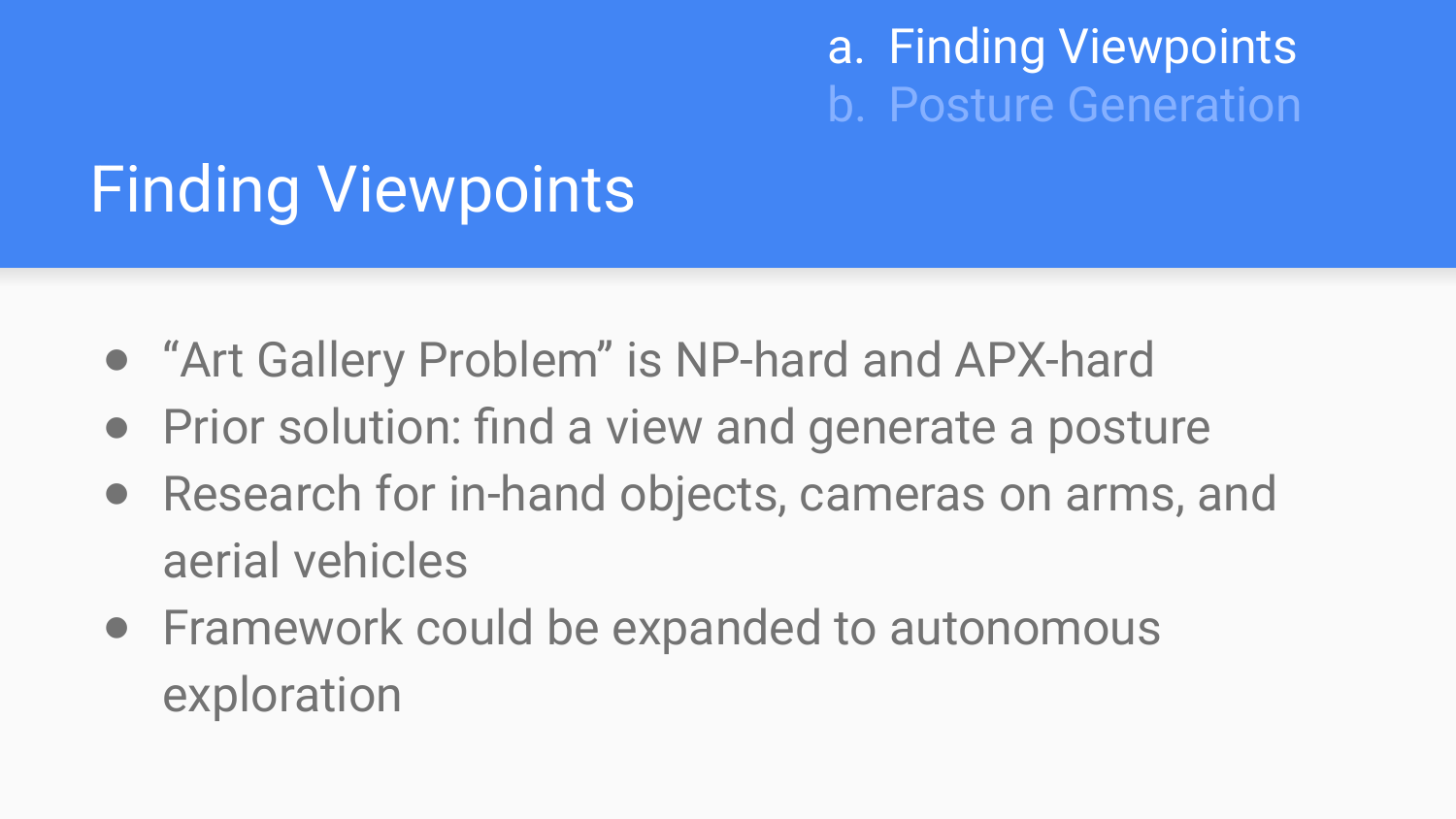

Finding Viewpoints
Posture Generation
# Finding Viewpoints
“Art Gallery Problem” is NP-hard and APX-hard
Prior solution: find a view and generate a posture
Research for in-hand objects, cameras on arms, and aerial vehicles
Framework could be expanded to autonomous exploration